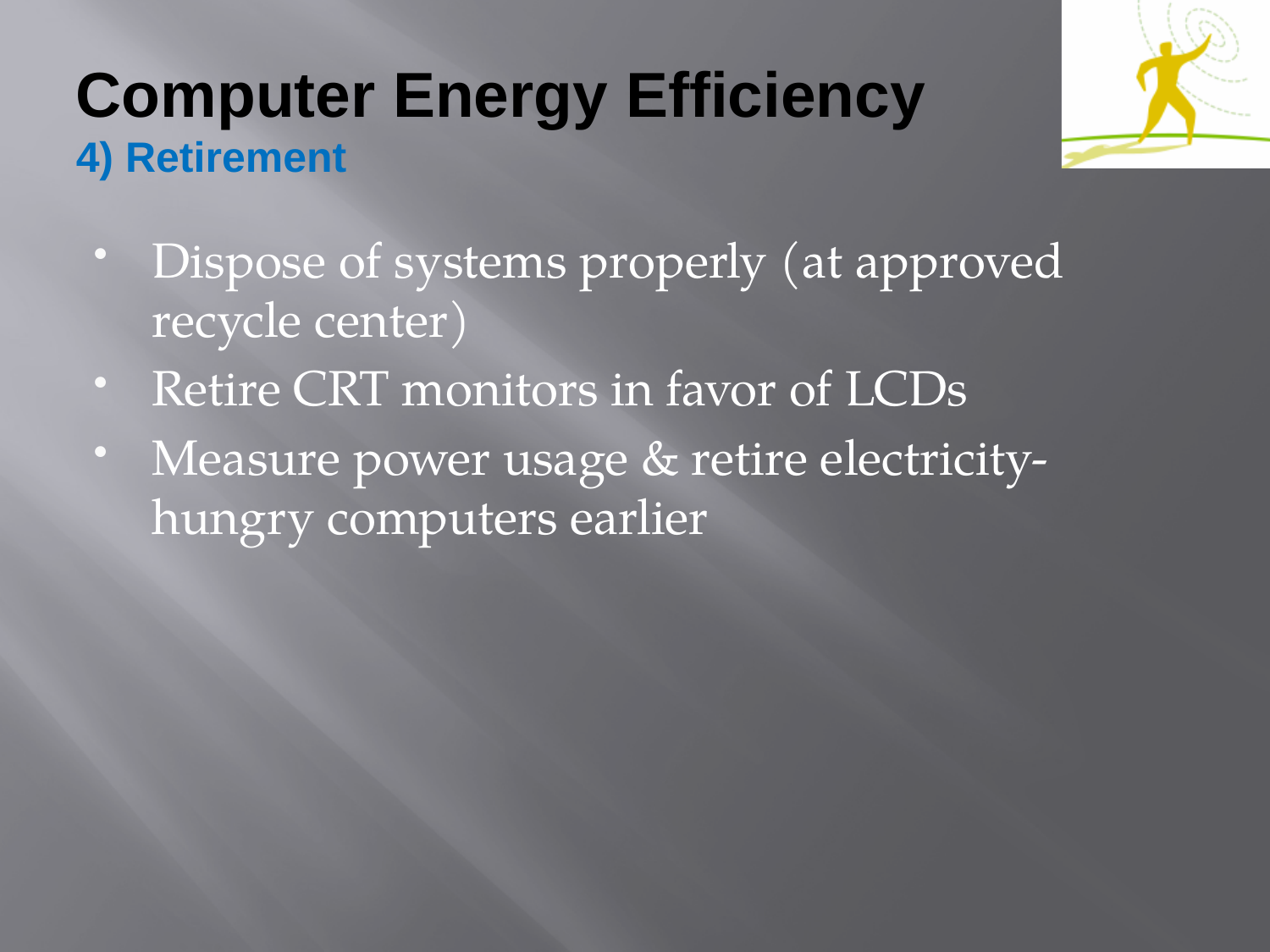

# Computer Energy Efficiency 4) Retirement
Dispose of systems properly (at approved recycle center)
Retire CRT monitors in favor of LCDs
Measure power usage & retire electricity-hungry computers earlier